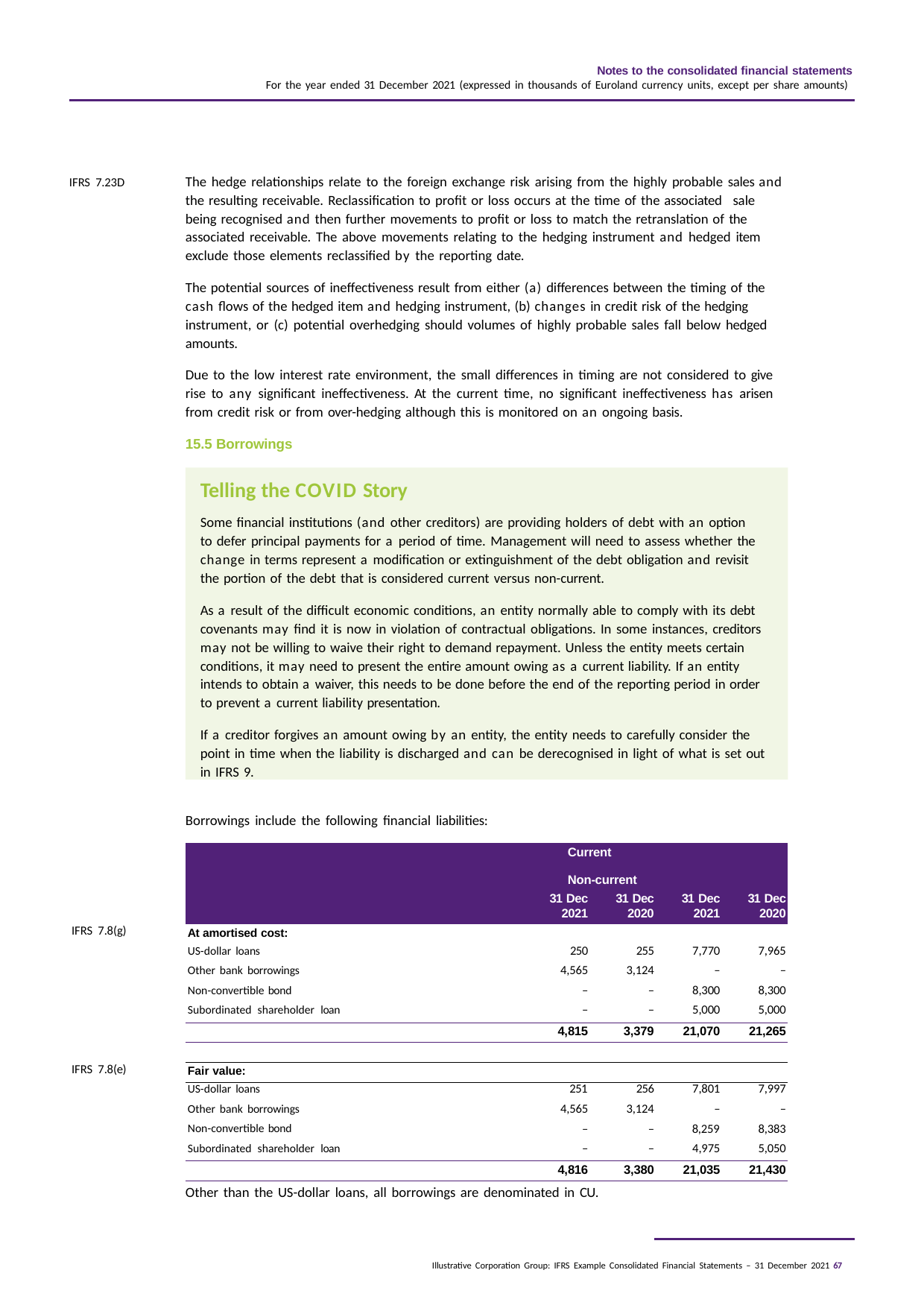

Notes to the consolidated financial statements
For the year ended 31 December 2021 (expressed in thousands of Euroland currency units, except per share amounts)

The hedge relationships relate to the foreign exchange risk arising from the highly probable sales and the resulting receivable. Reclassification to profit or loss occurs at the time of the associated sale being recognised and then further movements to profit or loss to match the retranslation of the associated receivable. The above movements relating to the hedging instrument and hedged item exclude those elements reclassified by the reporting date.
The potential sources of ineffectiveness result from either (a) differences between the timing of the cash flows of the hedged item and hedging instrument, (b) changes in credit risk of the hedging instrument, or (c) potential overhedging should volumes of highly probable sales fall below hedged amounts.
Due to the low interest rate environment, the small differences in timing are not considered to give rise to any significant ineffectiveness. At the current time, no significant ineffectiveness has arisen from credit risk or from over-hedging although this is monitored on an ongoing basis.
15.5 Borrowings
IFRS 7.23D
Telling the COVID Story
Some financial institutions (and other creditors) are providing holders of debt with an option to defer principal payments for a period of time. Management will need to assess whether the change in terms represent a modification or extinguishment of the debt obligation and revisit the portion of the debt that is considered current versus non-current.
As a result of the difficult economic conditions, an entity normally able to comply with its debt covenants may find it is now in violation of contractual obligations. In some instances, creditors may not be willing to waive their right to demand repayment. Unless the entity meets certain conditions, it may need to present the entire amount owing as a current liability. If an entity intends to obtain a waiver, this needs to be done before the end of the reporting period in order to prevent a current liability presentation.
If a creditor forgives an amount owing by an entity, the entity needs to carefully consider the point in time when the liability is discharged and can be derecognised in light of what is set out in IFRS 9.
Borrowings include the following financial liabilities:
|  | Current Non-current |  |  |  |  |
| --- | --- | --- | --- | --- | --- |
|  |  | 31 Dec | 31 Dec | 31 Dec | 31 Dec |
|  |  | 2021 | 2020 | 2021 | 2020 |
| IFRS 7.8(g) | At amortised cost: |  |  |  |  |
|  | US-dollar loans | 250 | 255 | 7,770 | 7,965 |
|  | Other bank borrowings | 4,565 | 3,124 | – | – |
|  | Non-convertible bond | – | – | 8,300 | 8,300 |
|  | Subordinated shareholder loan | – | – | 5,000 | 5,000 |
|  |  | 4,815 | 3,379 | 21,070 | 21,265 |
|  |  |  |  |  |  |
| IFRS 7.8(e) | Fair value: |  |  |  |  |
|  | US-dollar loans | 251 | 256 | 7,801 | 7,997 |
|  | Other bank borrowings | 4,565 | 3,124 | – | – |
|  | Non-convertible bond | – | – | 8,259 | 8,383 |
|  | Subordinated shareholder loan | – | – | 4,975 | 5,050 |
|  |  | 4,816 | 3,380 | 21,035 | 21,430 |
Other than the US-dollar loans, all borrowings are denominated in CU.

Illustrative Corporation Group: IFRS Example Consolidated Financial Statements – 31 December 2021 67